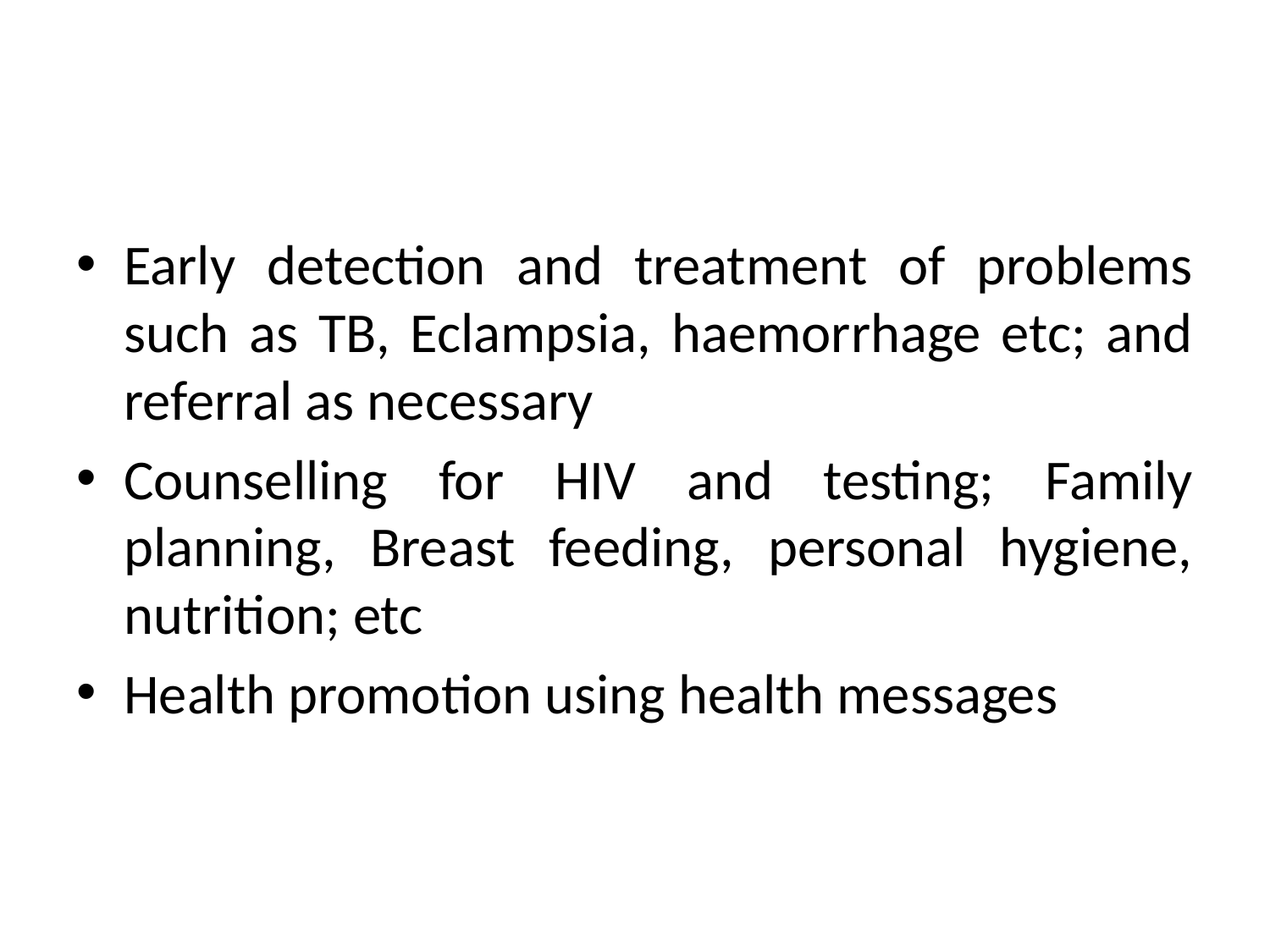

#
Early detection and treatment of problems such as TB, Eclampsia, haemorrhage etc; and referral as necessary
Counselling for HIV and testing; Family planning, Breast feeding, personal hygiene, nutrition; etc
Health promotion using health messages